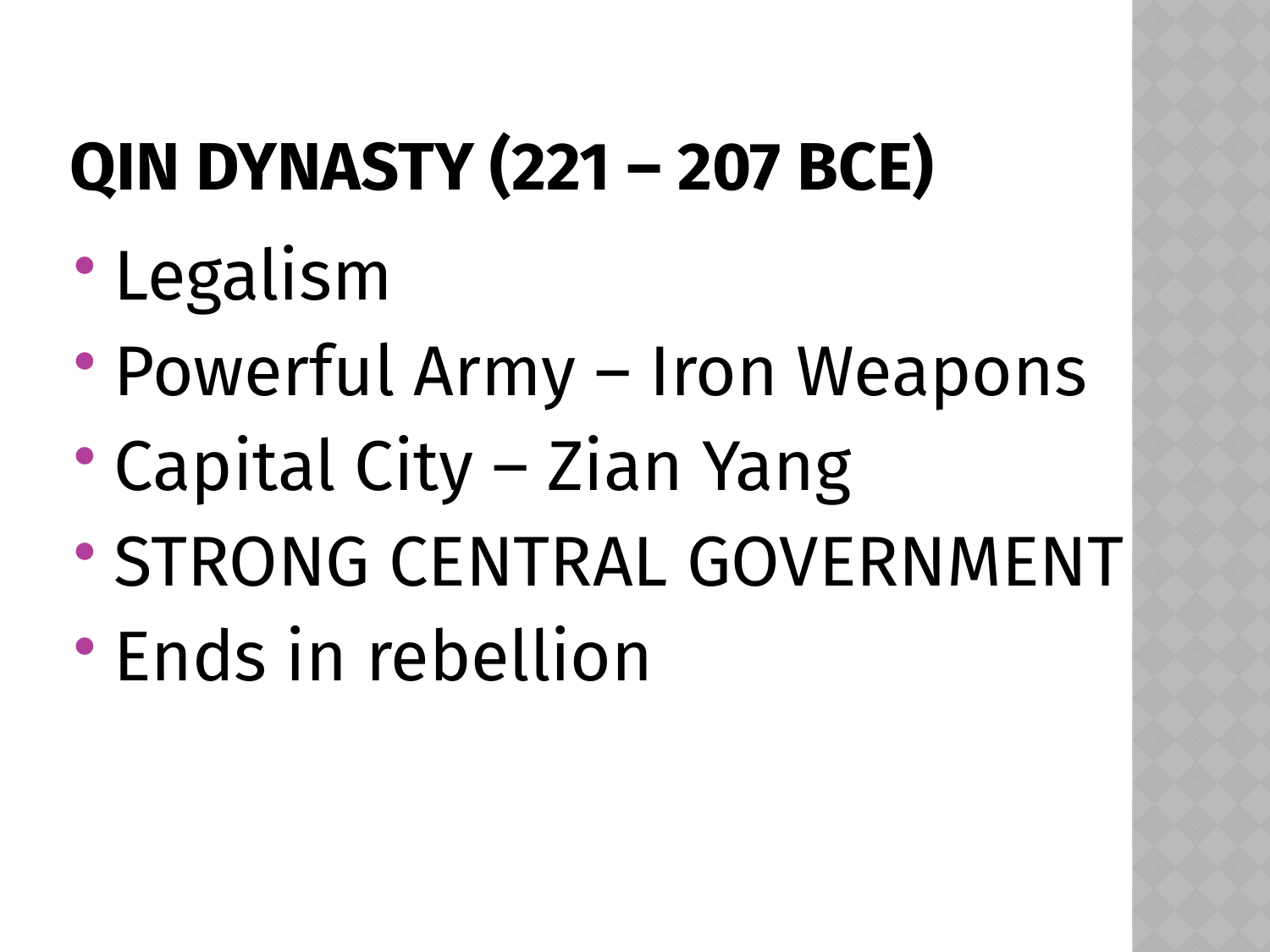

# Qin Dynasty (221 – 207 BCE)
Legalism
Powerful Army – Iron Weapons
Capital City – Zian Yang
STRONG CENTRAL GOVERNMENT
Ends in rebellion